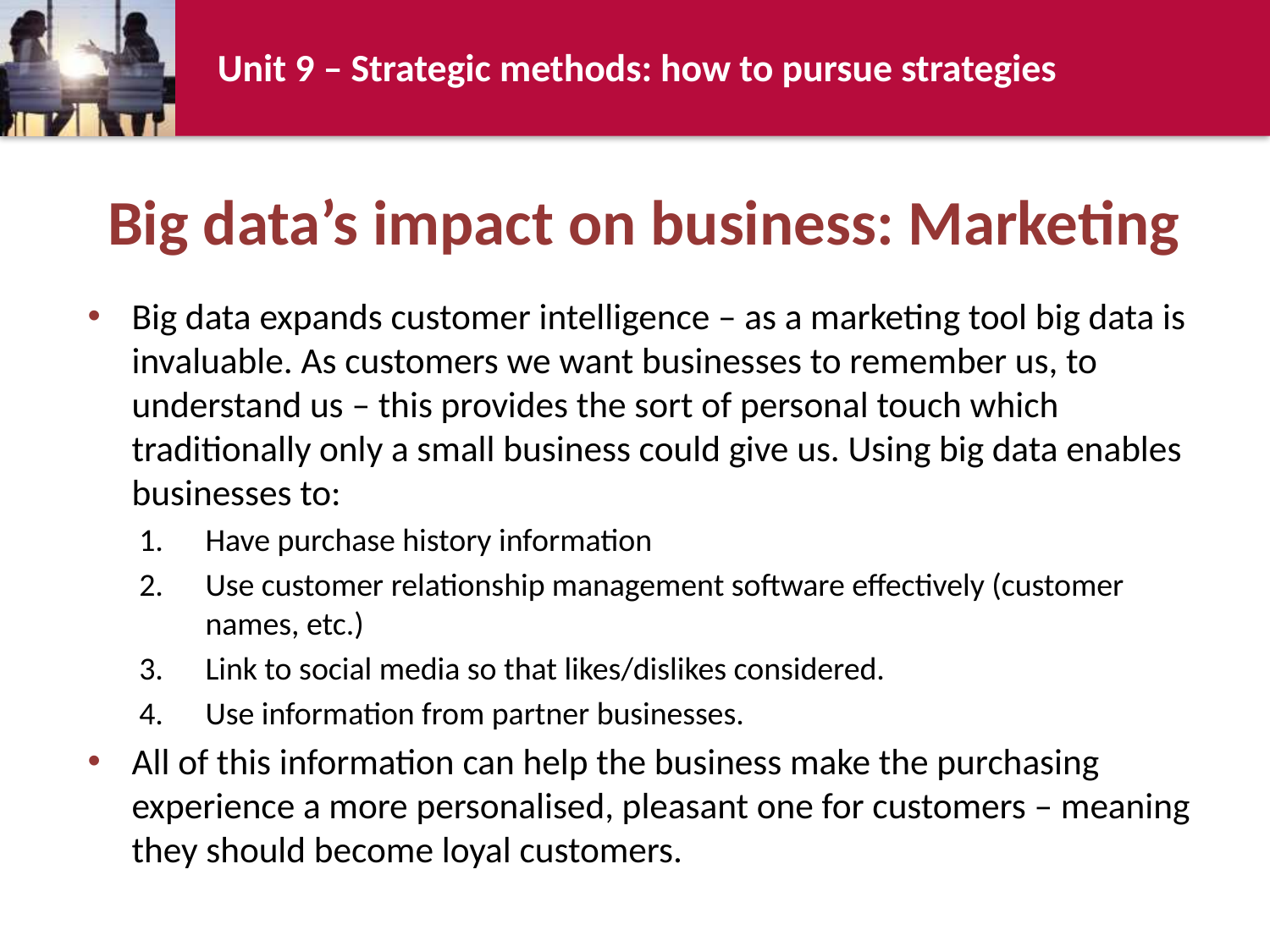

# Big data’s impact on business: Marketing
Big data expands customer intelligence – as a marketing tool big data is invaluable. As customers we want businesses to remember us, to understand us – this provides the sort of personal touch which traditionally only a small business could give us. Using big data enables businesses to:
Have purchase history information
Use customer relationship management software effectively (customer names, etc.)
Link to social media so that likes/dislikes considered.
Use information from partner businesses.
All of this information can help the business make the purchasing experience a more personalised, pleasant one for customers – meaning they should become loyal customers.